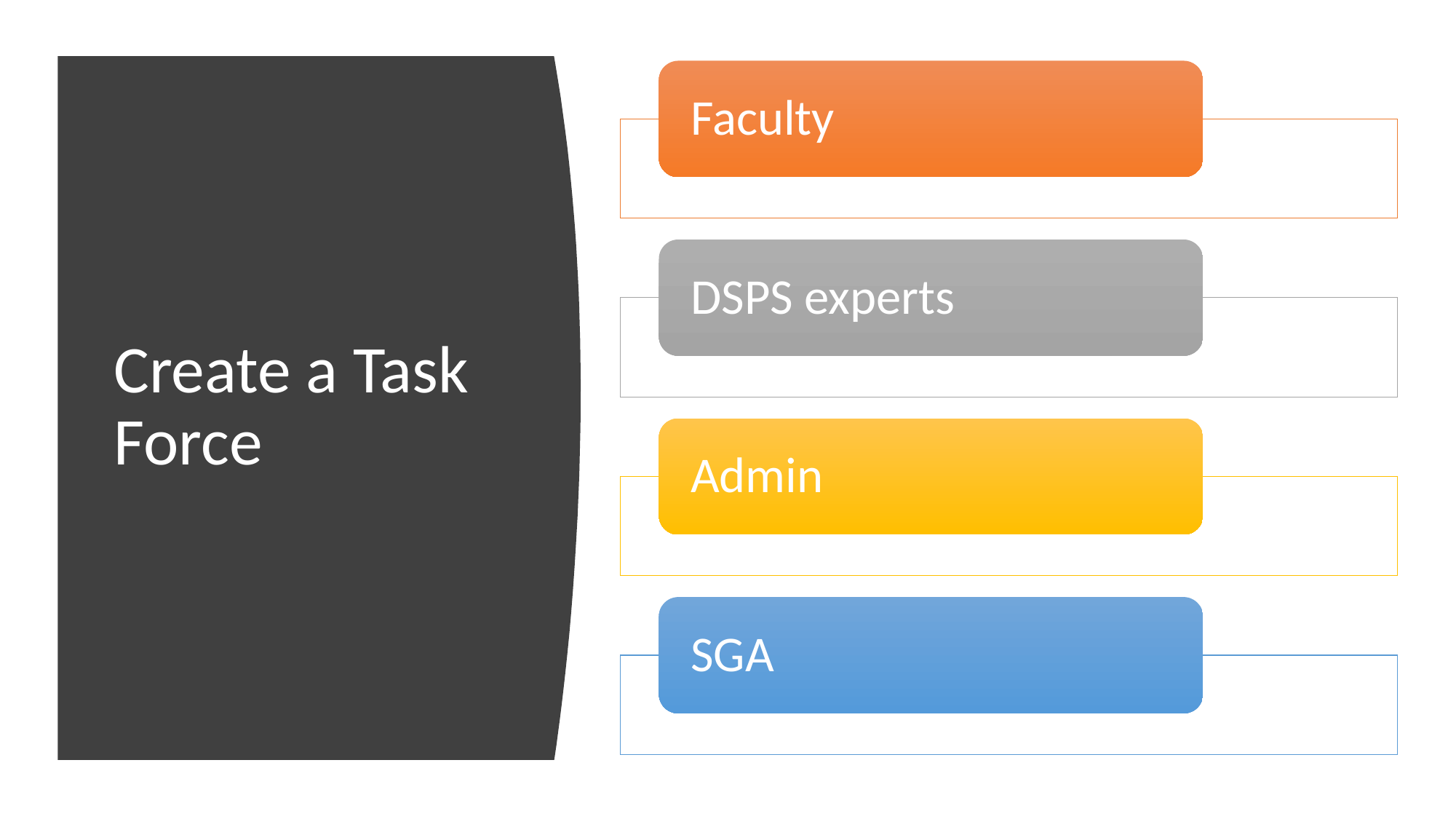

Faculty
DSPS experts
Admin
SGA

# Create a Task Force